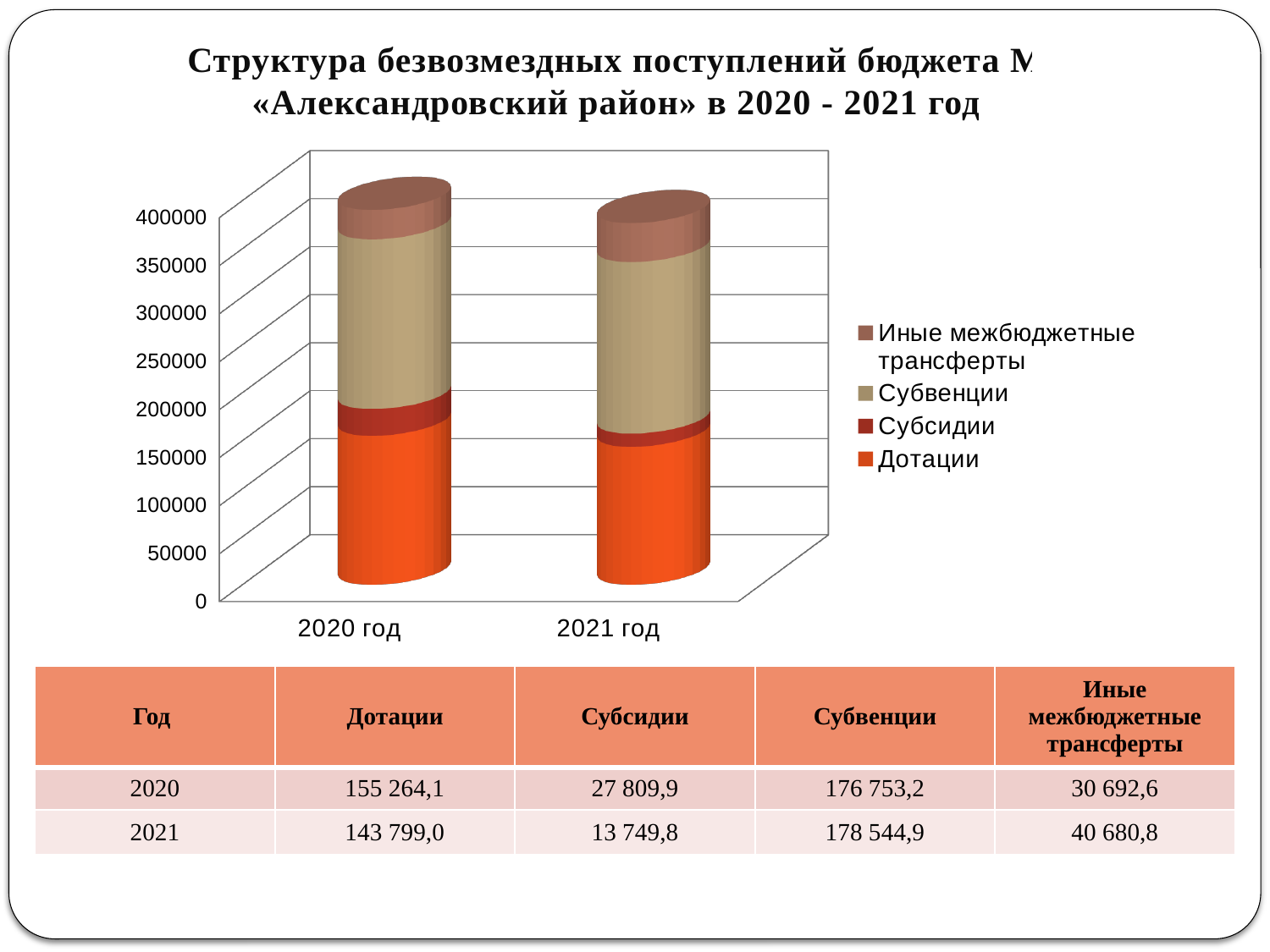

Структура безвозмездных поступлений бюджета МО
«Александровский район» в 2020 - 2021 годах

[unsupported chart]

| Год | Дотации | Субсидии | Субвенции | Иные межбюджетные трансферты |
| --- | --- | --- | --- | --- |
| 2020 | 155 264,1 | 27 809,9 | 176 753,2 | 30 692,6 |
| 2021 | 143 799,0 | 13 749,8 | 178 544,9 | 40 680,8 |